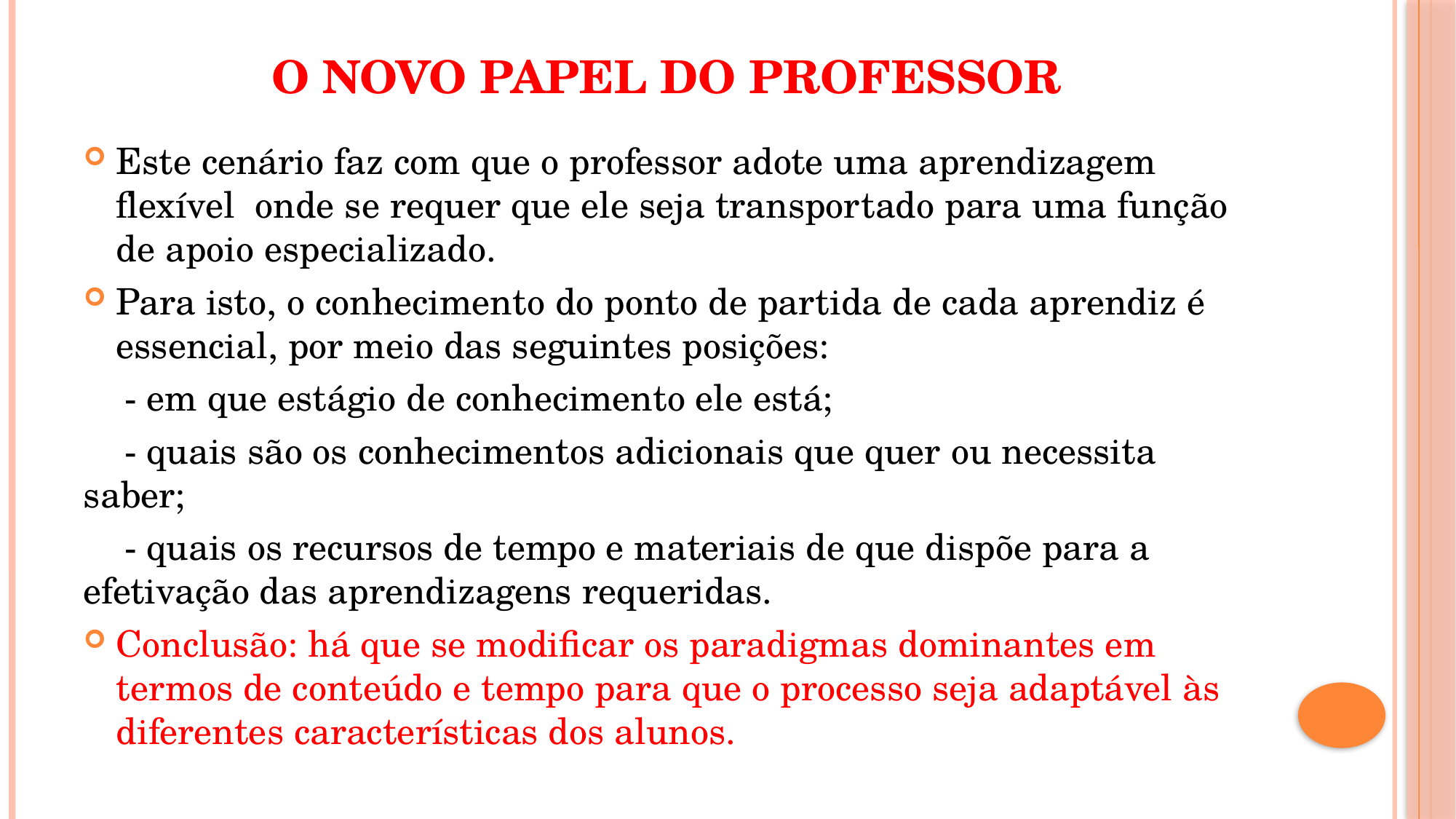

# O novo papel do professor
Este cenário faz com que o professor adote uma aprendizagem flexível  onde se requer que ele seja transportado para uma função de apoio especializado.
Para isto, o conhecimento do ponto de partida de cada aprendiz é essencial, por meio das seguintes posições:
    - em que estágio de conhecimento ele está;
    - quais são os conhecimentos adicionais que quer ou necessita saber;
    - quais os recursos de tempo e materiais de que dispõe para a efetivação das aprendizagens requeridas.
Conclusão: há que se modificar os paradigmas dominantes em termos de conteúdo e tempo para que o processo seja adaptável às diferentes características dos alunos.